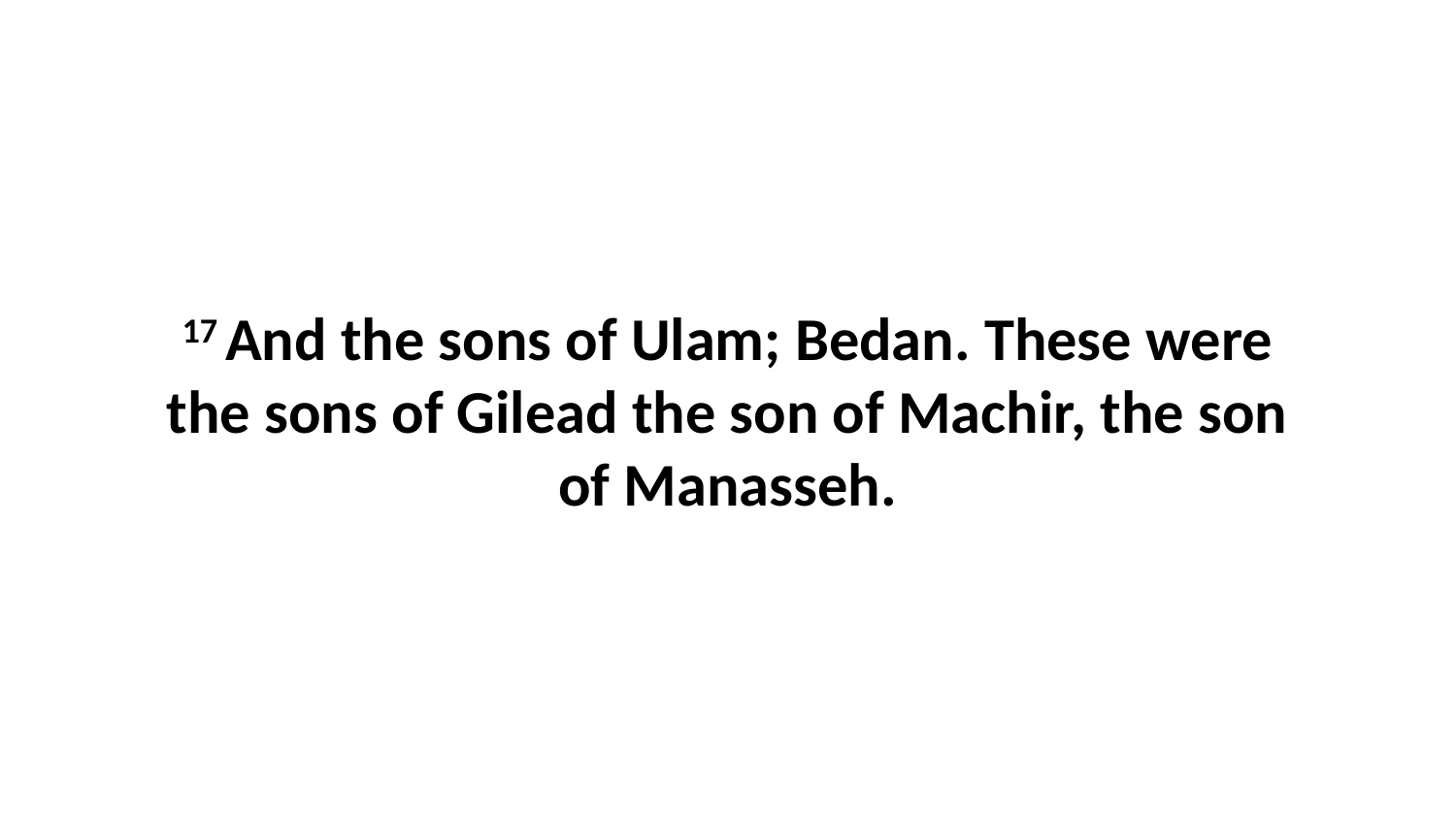

17 And the sons of Ulam; Bedan. These were the sons of Gilead the son of Machir, the son of Manasseh.